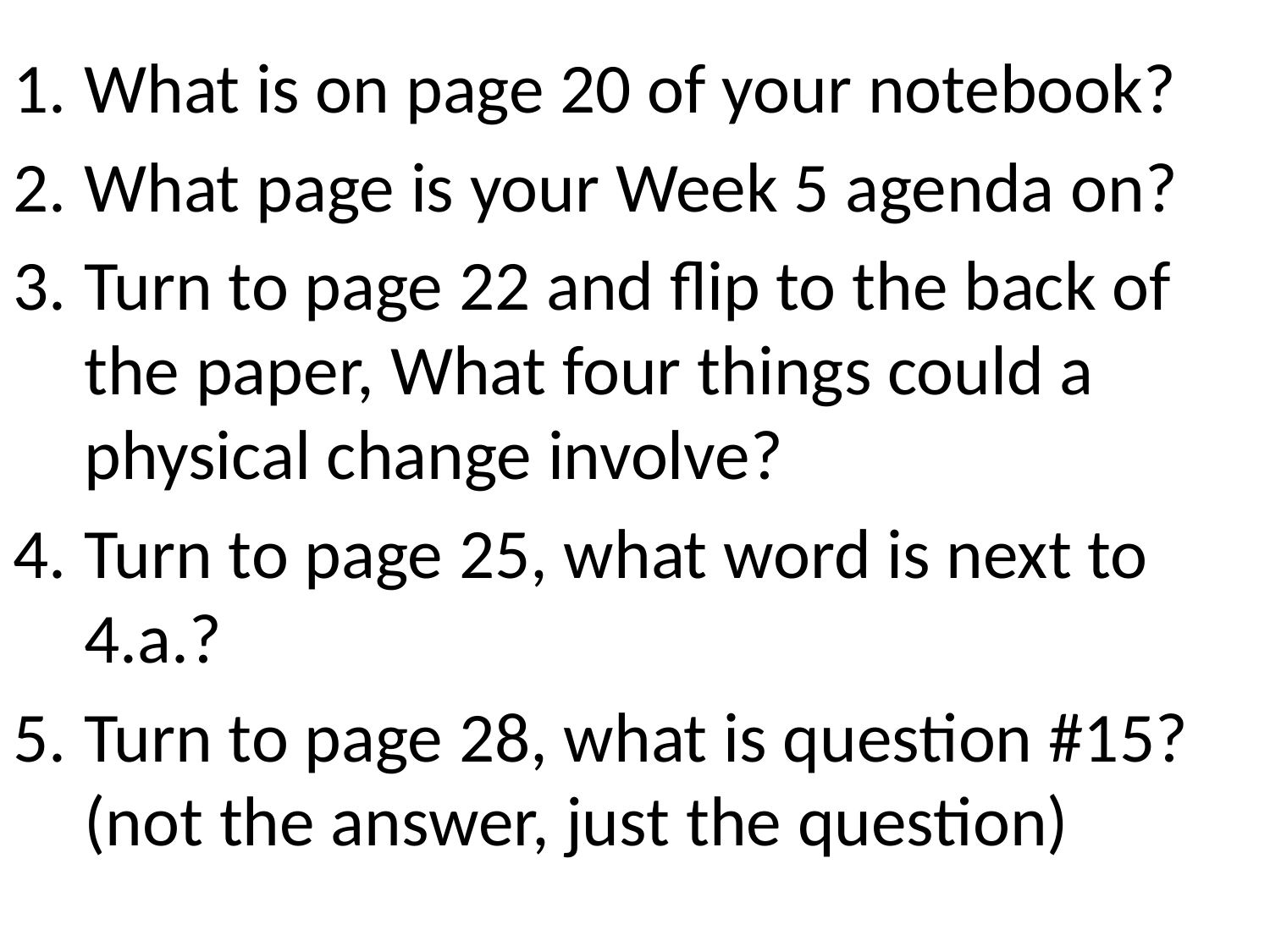

What is on page 20 of your notebook?
What page is your Week 5 agenda on?
Turn to page 22 and flip to the back of the paper, What four things could a physical change involve?
Turn to page 25, what word is next to 4.a.?
Turn to page 28, what is question #15? (not the answer, just the question)